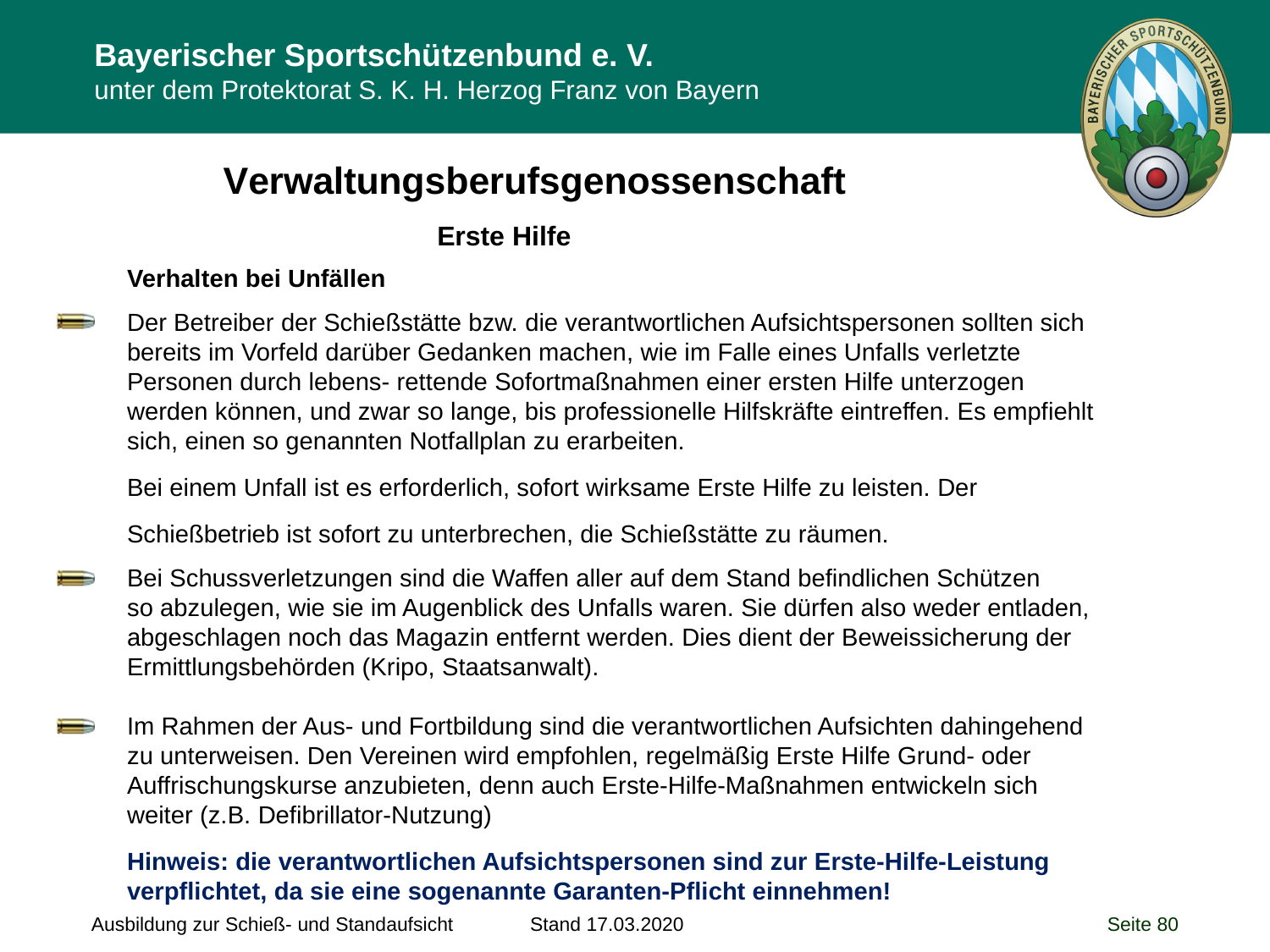

nscVerwaltungsberufsgenossenschaft

Erste Hilfe

Verhalten bei Unfällen
Der Betreiber der Schießstätte bzw. die verantwortlichen Aufsichtspersonen sollten sich bereits im Vorfeld darüber Gedanken machen, wie im Falle eines Unfalls verletzte Personen durch lebens- rettende Sofortmaßnahmen einer ersten Hilfe unterzogen werden können, und zwar so lange, bis professionelle Hilfskräfte eintreffen. Es empfiehlt sich, einen so genannten Notfallplan zu erarbeiten.
Bei einem Unfall ist es erforderlich, sofort wirksame Erste Hilfe zu leisten. Der Schießbetrieb ist sofort zu unterbrechen, die Schießstätte zu räumen.
Bei Schussverletzungen sind die Waffen aller auf dem Stand befindlichen Schützen
so abzulegen, wie sie im Augenblick des Unfalls waren. Sie dürfen also weder entladen, abgeschlagen noch das Magazin entfernt werden. Dies dient der Beweissicherung der Ermittlungsbehörden (Kripo, Staatsanwalt).

Im Rahmen der Aus- und Fortbildung sind die verantwortlichen Aufsichten dahingehend zu unterweisen. Den Vereinen wird empfohlen, regelmäßig Erste Hilfe Grund- oder Auffrischungskurse anzubieten, denn auch Erste-Hilfe-Maßnahmen entwickeln sich weiter (z.B. Defibrillator-Nutzung)

Hinweis: die verantwortlichen Aufsichtspersonen sind zur Erste-Hilfe-Leistung verpflichtet, da sie eine sogenannte Garanten-Pflicht einnehmen!